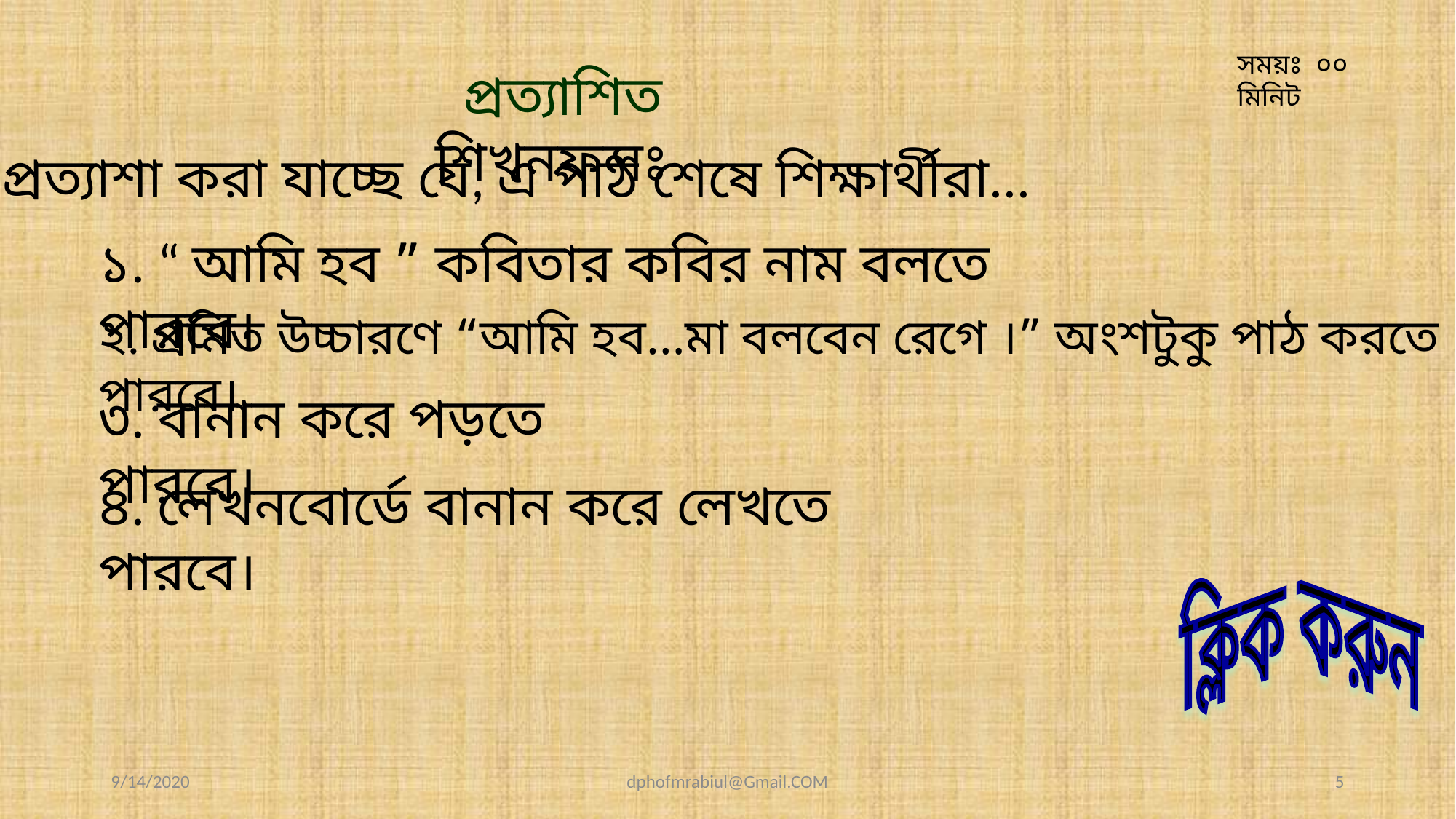

সময়ঃ  ০০ মিনিট
  প্রত্যাশিত শিখনফলঃ
প্রত্যাশা করা যাচ্ছে যে, এ পাঠ শেষে শিক্ষার্থীরা...
১. “ আমি হব ” কবিতার কবির নাম বলতে  পারবে।
২. প্রমিত উচ্চারণে “আমি হব…মা বলবেন রেগে ।” অংশটুকু পাঠ করতে পারবে।
৩. বানান করে পড়তে পারবে।
৪. লেখনবোর্ডে বানান করে লেখতে পারবে।
ক্লিক করুন
9/14/2020
dphofmrabiul@Gmail.COM
5